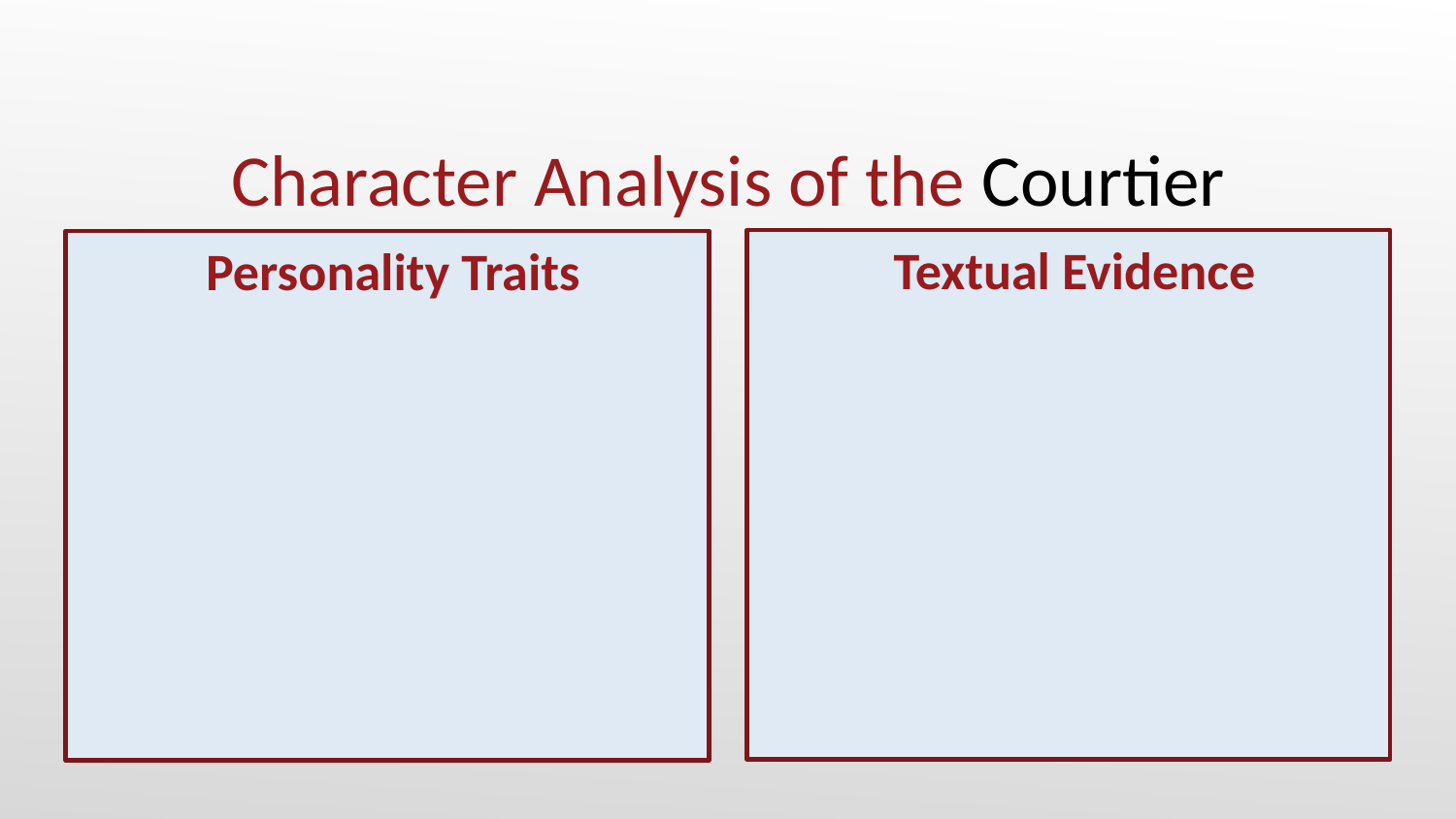

# Character Analysis of the Courtier
Textual Evidence
Personality Traits